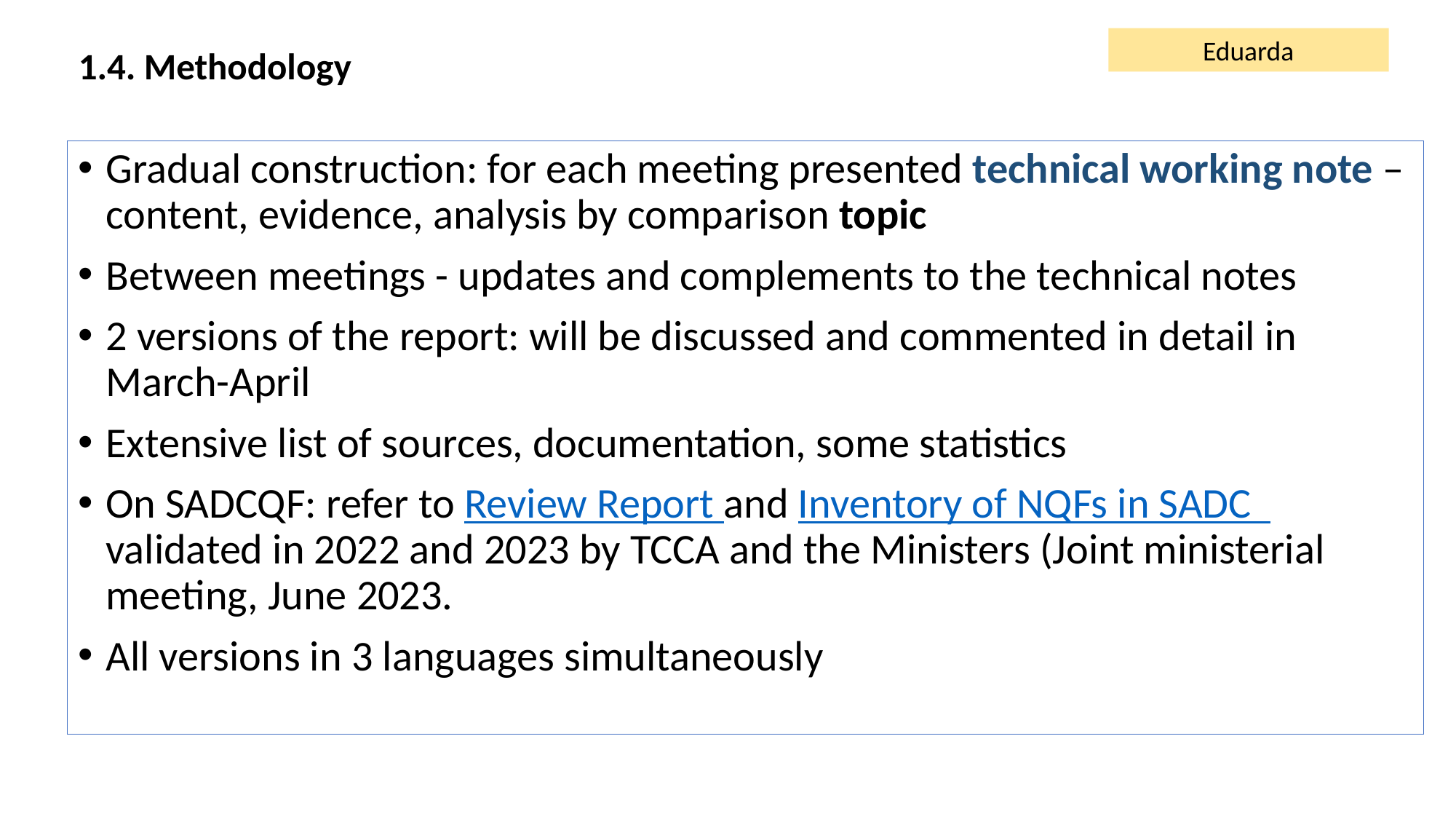

Eduarda
# 1.4. Methodology
Gradual construction: for each meeting presented technical working note – content, evidence, analysis by comparison topic
Between meetings - updates and complements to the technical notes
2 versions of the report: will be discussed and commented in detail in March-April
Extensive list of sources, documentation, some statistics
On SADCQF: refer to Review Report and Inventory of NQFs in SADC  validated in 2022 and 2023 by TCCA and the Ministers (Joint ministerial meeting, June 2023.
All versions in 3 languages simultaneously